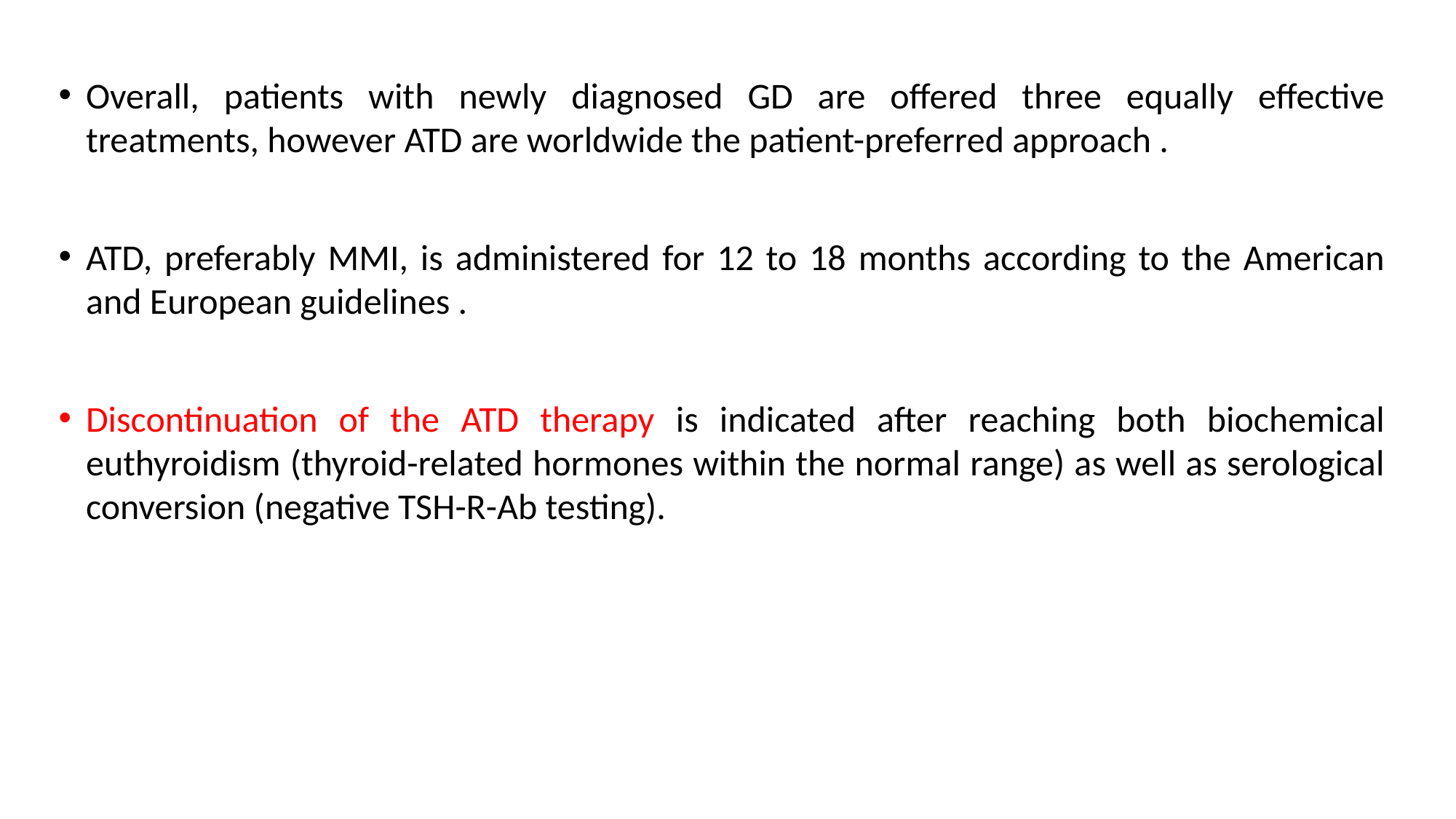

Overall, patients with newly diagnosed GD are offered three equally effective treatments, however ATD are worldwide the patient-preferred approach .

ATD, preferably MMI, is administered for 12 to 18 months according to the American and European guidelines .

Discontinuation of the ATD therapy is indicated after reaching both biochemical euthyroidism (thyroid-related hormones within the normal range) as well as serological conversion (negative TSH-R-Ab testing).